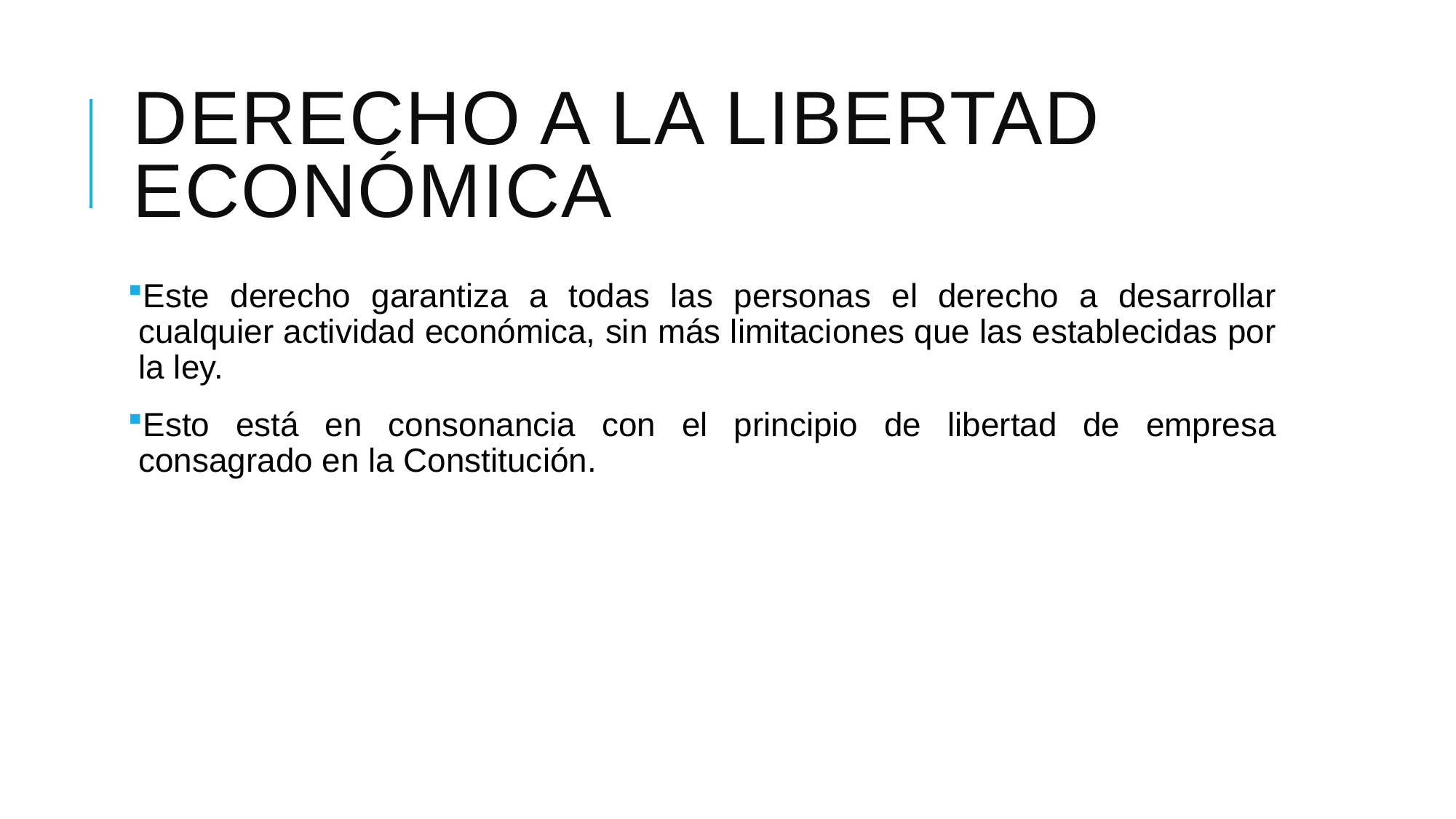

# Derecho a la libertad económica
Este derecho garantiza a todas las personas el derecho a desarrollar cualquier actividad económica, sin más limitaciones que las establecidas por la ley.
Esto está en consonancia con el principio de libertad de empresa consagrado en la Constitución.